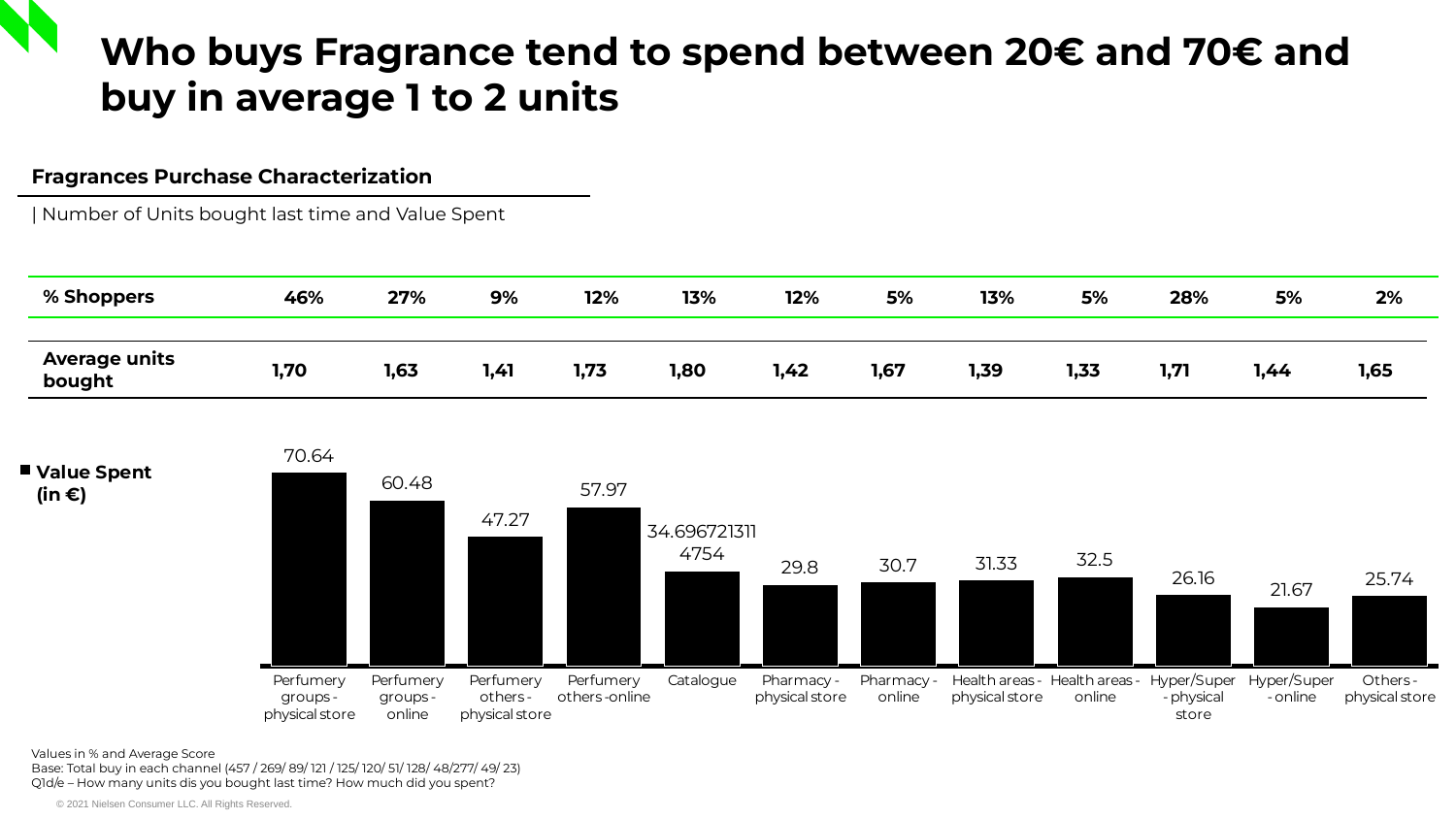

Who buys Fragrance tend to spend between 20€ and 70€ and buy in average 1 to 2 units
| Fragrances Purchase Characterization |
| --- |
| | Number of Units bought last time and Value Spent |
| % Shoppers | 46% | 27% | 9% | 12% | 13% | 12% | 5% | 13% | 5% | 28% | 5% | 2% |
| --- | --- | --- | --- | --- | --- | --- | --- | --- | --- | --- | --- | --- |
| Average units bought | 1,70 | 1,63 | 1,41 | 1,73 | 1,80 | 1,42 | 1,67 | 1,39 | 1,33 | 1,71 | 1,44 | 1,65 |
| --- | --- | --- | --- | --- | --- | --- | --- | --- | --- | --- | --- | --- |

### Chart

| Category | Value Spent (in €) |
|---|---|
| Perfumery groups -physical store | 70.64 |
| Perfumery groups -online | 60.48 |
| Perfumery others - physical store | 47.27 |
| Perfumery others -online | 57.97 |
| Catalogue | 34.69672131147541 |
| Pharmacy - physical store | 29.8 |
| Pharmacy - online | 30.7 |
| Health areas - physical store | 31.33 |
| Health areas - online | 32.5 |
| Hyper/Super - physical store | 26.16 |
| Hyper/Super - online | 21.67 |
| Others -physical store | 25.74 |
Values in % and Average Score
Base: Total buy in each channel (457 / 269/ 89/ 121 / 125/ 120/ 51/ 128/ 48/277/ 49/ 23)
Q1d/e – How many units dis you bought last time? How much did you spent?